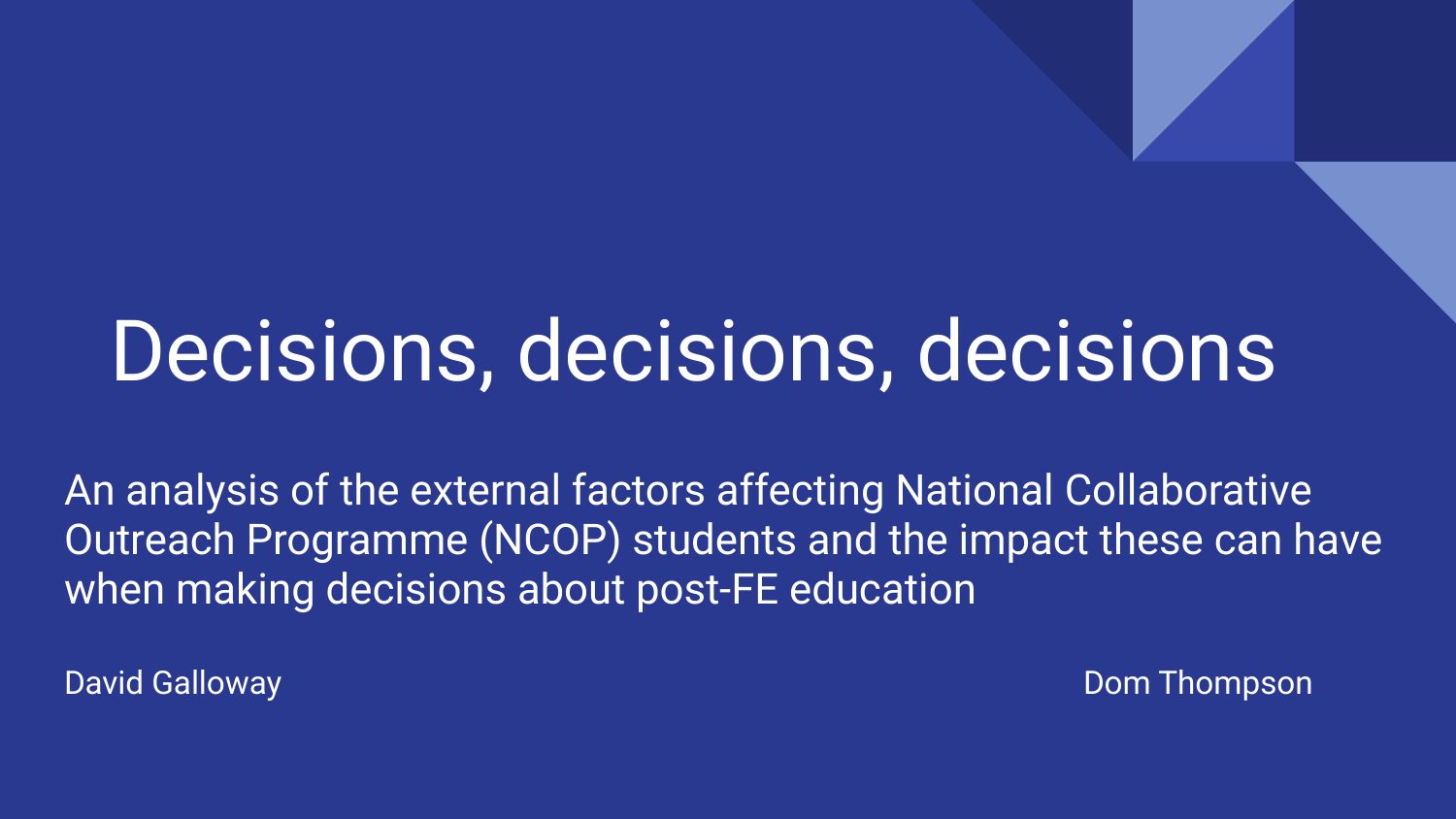

# Decisions, decisions, decisions
An analysis of the external factors affecting National Collaborative Outreach Programme (NCOP) students and the impact these can have when making decisions about post-FE education

David Galloway						Dom Thompson